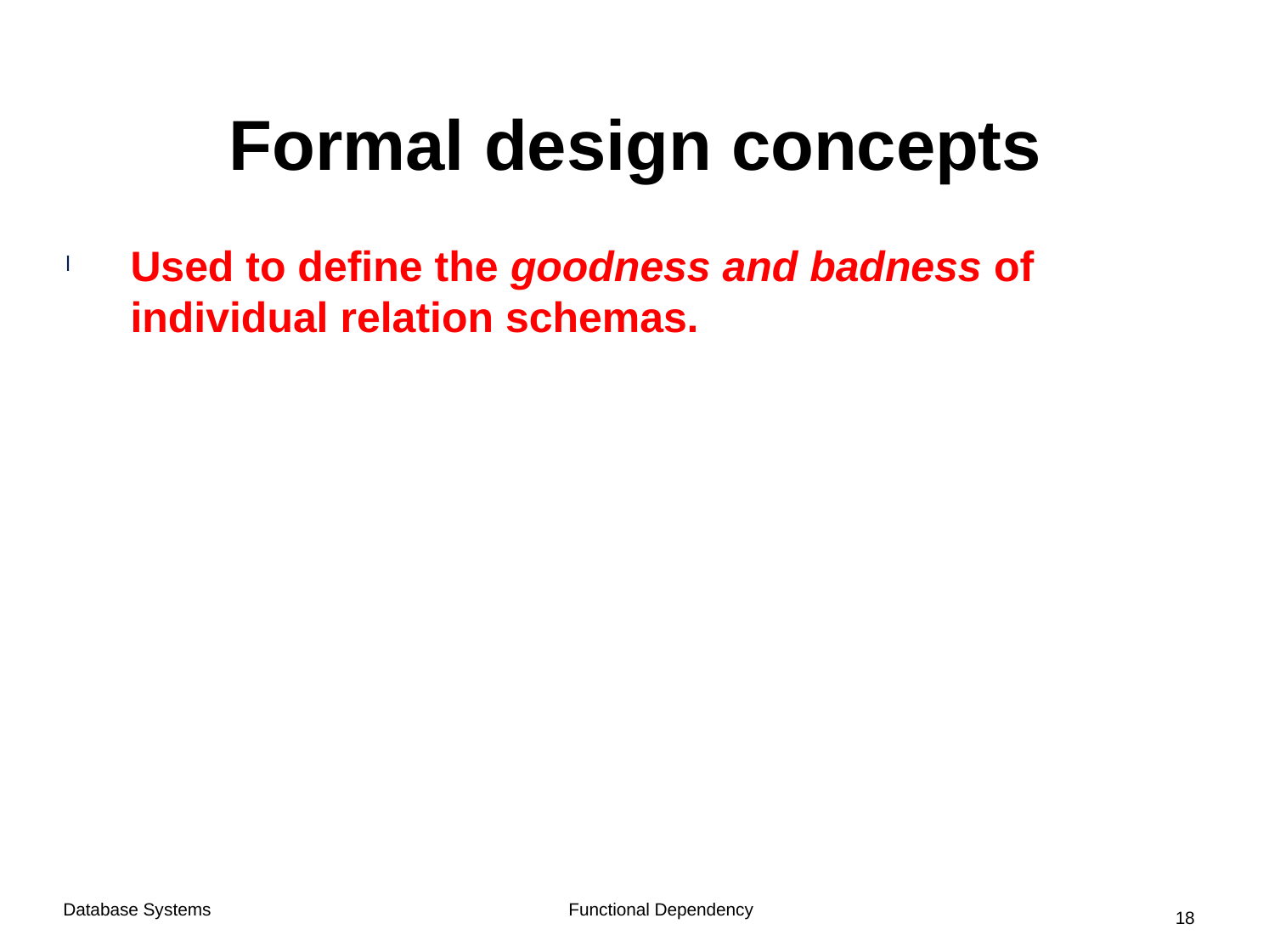

# Formal design concepts
Used to define the goodness and badness of individual relation schemas.

Functional Dependency

Database Systems